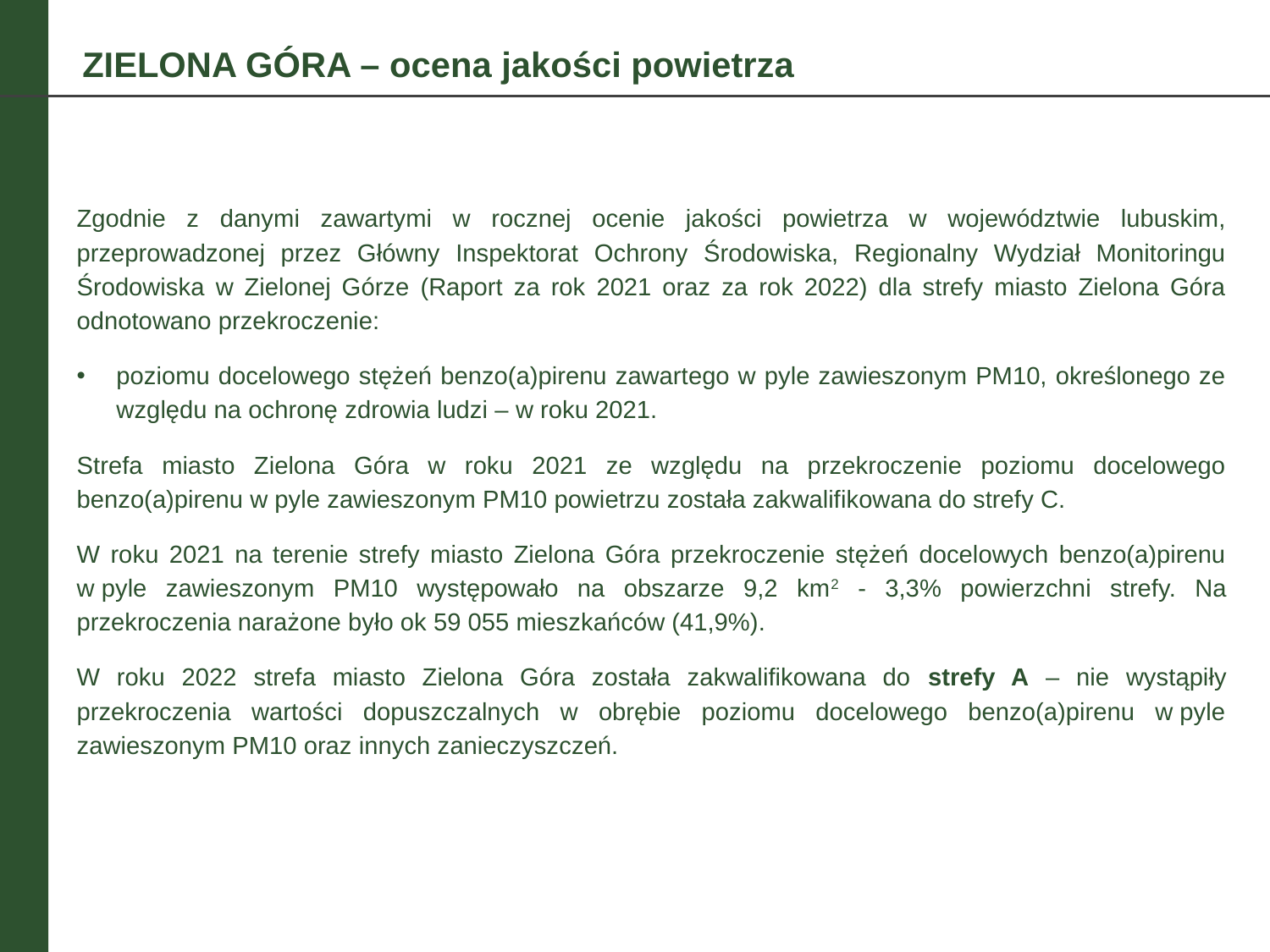

ZIELONA GÓRA – ocena jakości powietrza
Zgodnie z danymi zawartymi w rocznej ocenie jakości powietrza w województwie lubuskim, przeprowadzonej przez Główny Inspektorat Ochrony Środowiska, Regionalny Wydział Monitoringu Środowiska w Zielonej Górze (Raport za rok 2021 oraz za rok 2022) dla strefy miasto Zielona Góra odnotowano przekroczenie:
poziomu docelowego stężeń benzo(a)pirenu zawartego w pyle zawieszonym PM10, określonego ze względu na ochronę zdrowia ludzi – w roku 2021.
Strefa miasto Zielona Góra w roku 2021 ze względu na przekroczenie poziomu docelowego benzo(a)pirenu w pyle zawieszonym PM10 powietrzu została zakwalifikowana do strefy C.
W roku 2021 na terenie strefy miasto Zielona Góra przekroczenie stężeń docelowych benzo(a)pirenu w pyle zawieszonym PM10 występowało na obszarze 9,2 km2 - 3,3% powierzchni strefy. Na przekroczenia narażone było ok 59 055 mieszkańców (41,9%).
W roku 2022 strefa miasto Zielona Góra została zakwalifikowana do strefy A – nie wystąpiły przekroczenia wartości dopuszczalnych w obrębie poziomu docelowego benzo(a)pirenu w pyle zawieszonym PM10 oraz innych zanieczyszczeń.